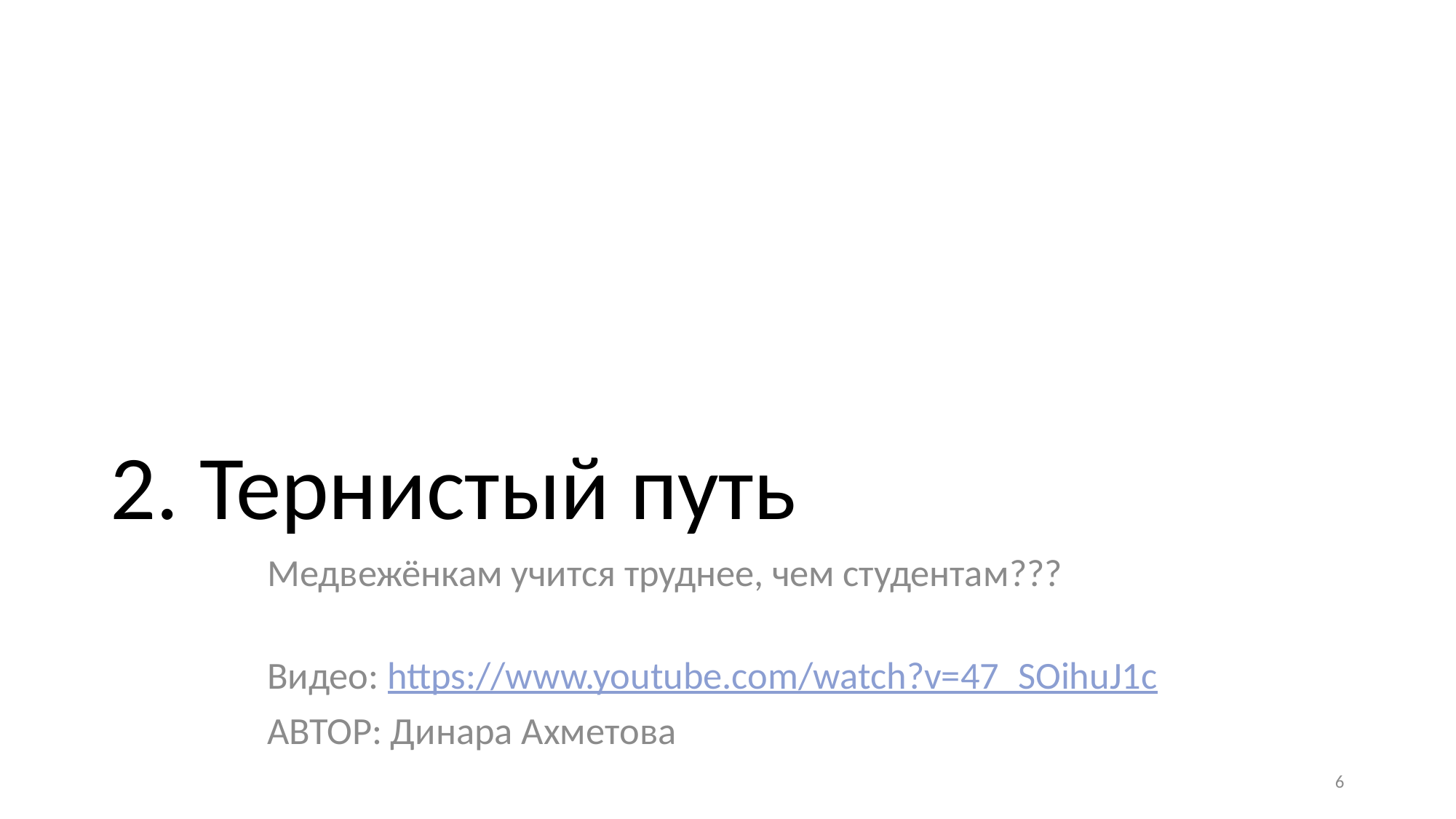

# 2. Тернистый путь
Медвежёнкам учится труднее, чем студентам???
Видео: https://www.youtube.com/watch?v=47_SOihuJ1c
АВТОР: Динара Ахметова

6